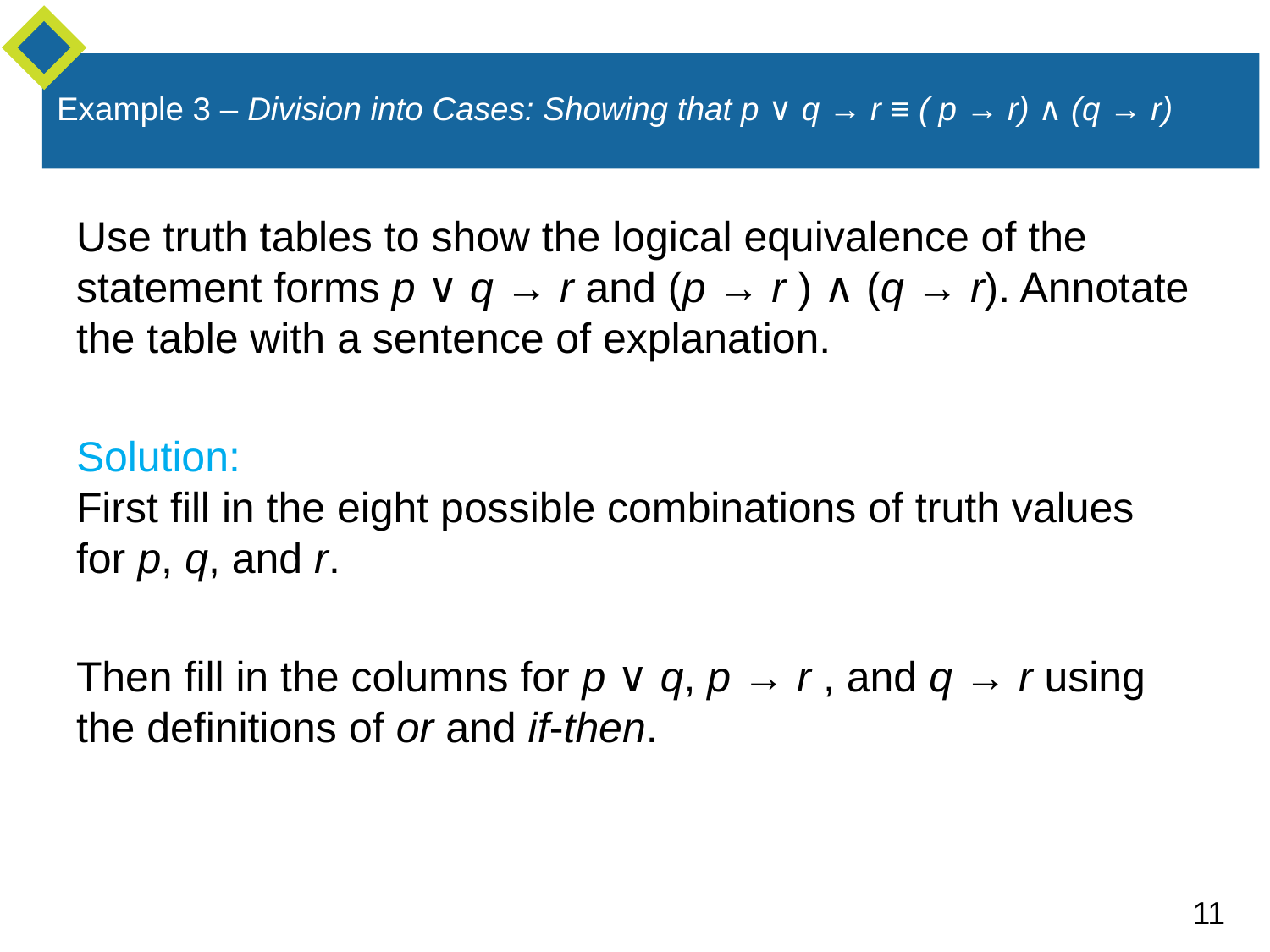

# Example 3 – Division into Cases: Showing that p ∨ q → r ≡ ( p → r) ∧ (q → r)
Use truth tables to show the logical equivalence of the statement forms p ∨ q → r and (p → r ) ∧ (q → r). Annotate the table with a sentence of explanation.

Solution:
First fill in the eight possible combinations of truth values for p, q, and r.

Then fill in the columns for p ∨ q, p → r , and q → r using the definitions of or and if-then.